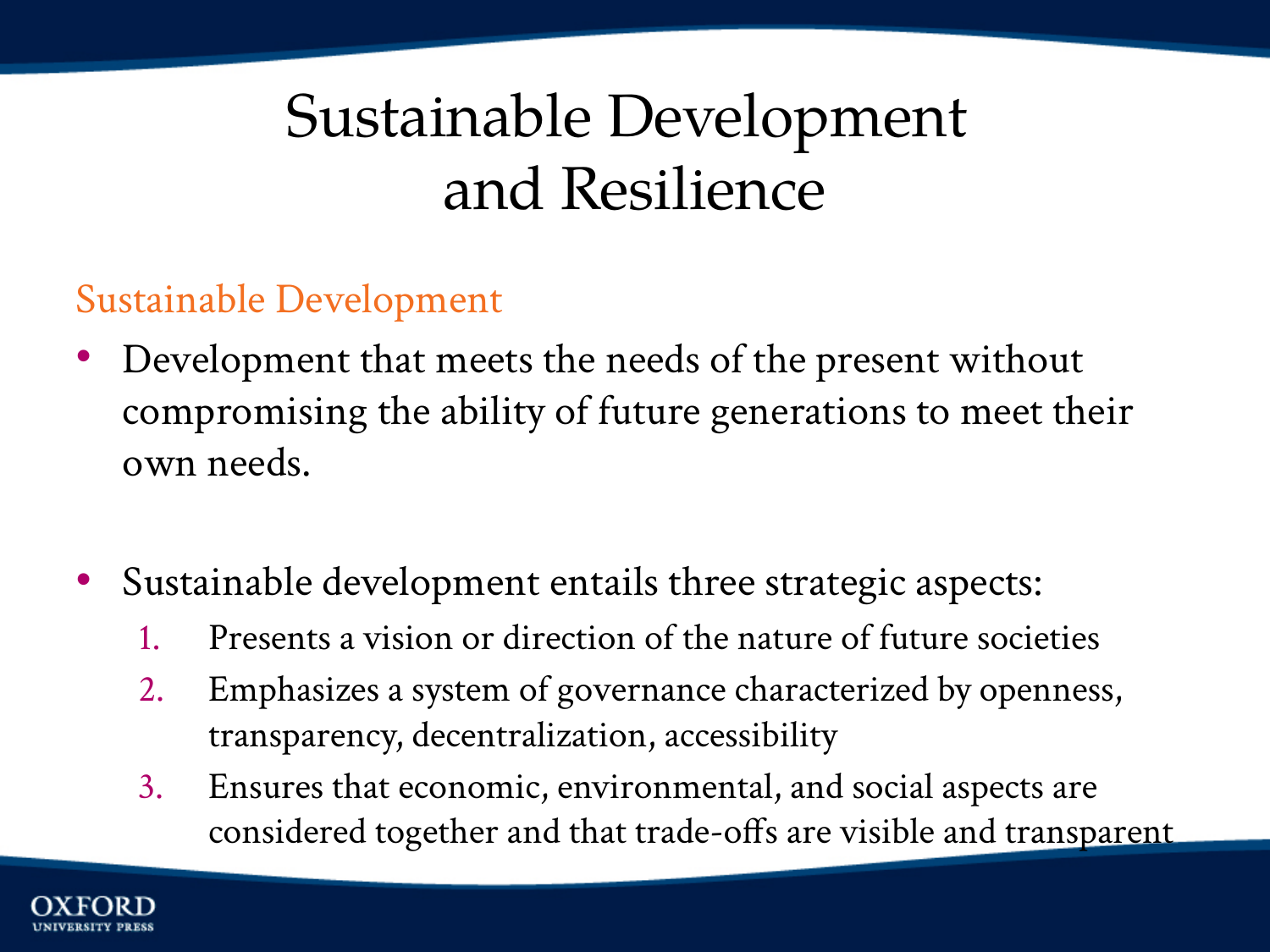

# Sustainable Development and Resilience
Sustainable Development
Development that meets the needs of the present without compromising the ability of future generations to meet their own needs.

Sustainable development entails three strategic aspects:
Presents a vision or direction of the nature of future societies
Emphasizes a system of governance characterized by openness, transparency, decentralization, accessibility
Ensures that economic, environmental, and social aspects are considered together and that trade-offs are visible and transparent